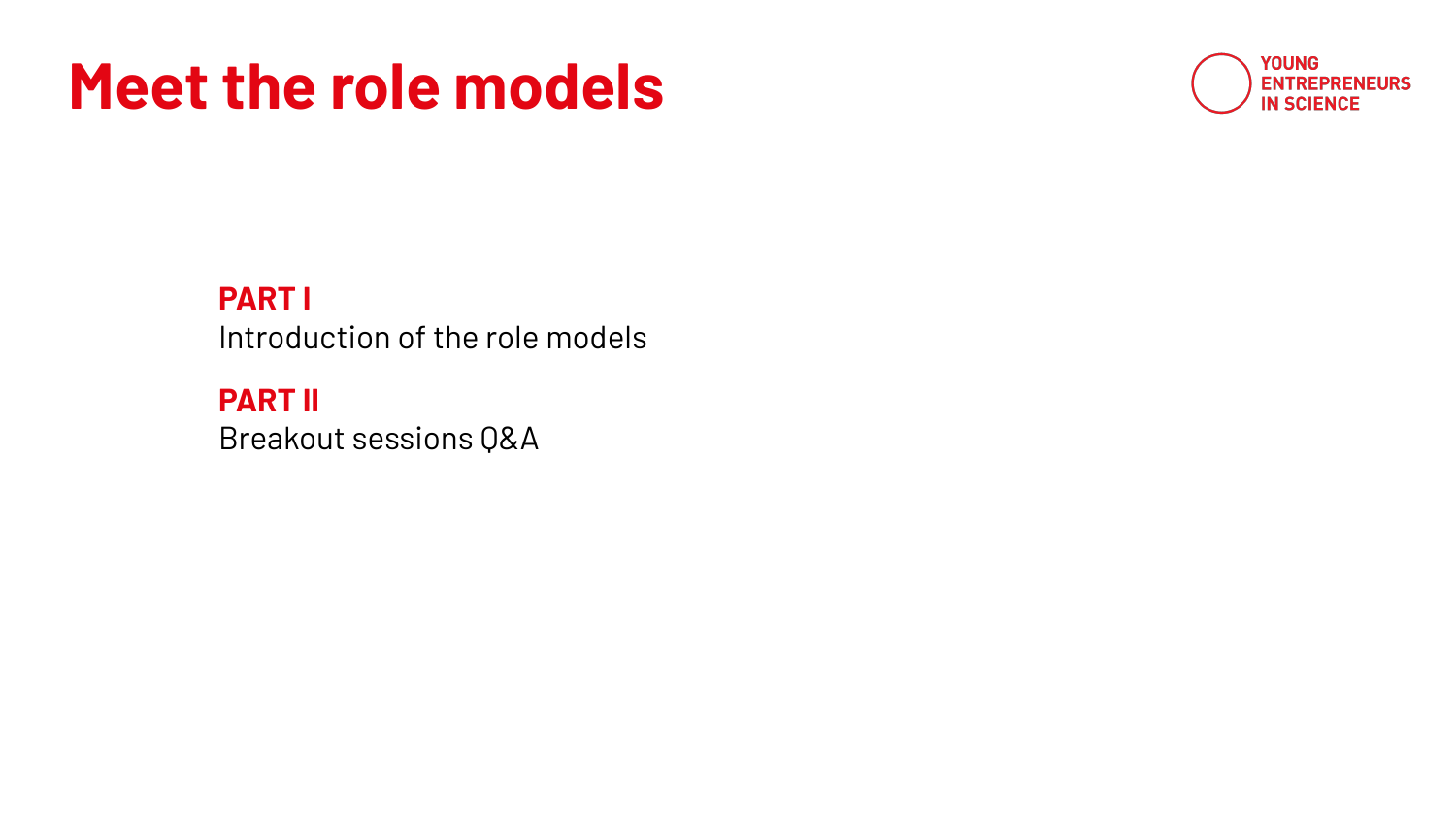

Meet the role models
PART I
Introduction of the role models
PART II
Breakout sessions Q&A